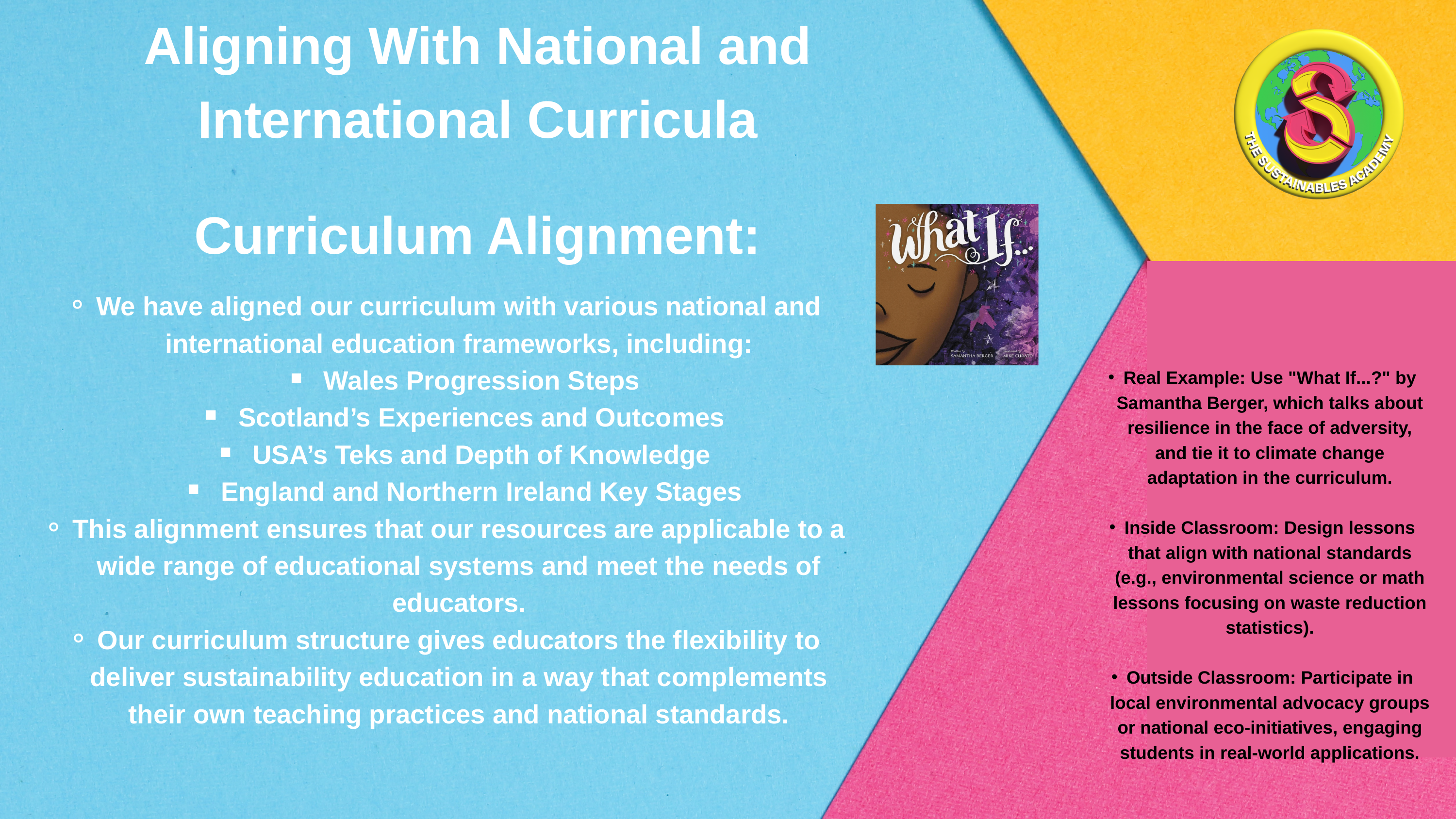

Aligning With National and International Curricula

Curriculum Alignment:

We have aligned our curriculum with various national and international education frameworks, including:
Wales Progression Steps
Scotland’s Experiences and Outcomes
USA’s Teks and Depth of Knowledge
England and Northern Ireland Key Stages
This alignment ensures that our resources are applicable to a wide range of educational systems and meet the needs of educators.
Our curriculum structure gives educators the flexibility to deliver sustainability education in a way that complements their own teaching practices and national standards.

Real Example: Use "What If...?" by Samantha Berger, which talks about resilience in the face of adversity, and tie it to climate change adaptation in the curriculum.

Inside Classroom: Design lessons that align with national standards (e.g., environmental science or math lessons focusing on waste reduction statistics).

Outside Classroom: Participate in local environmental advocacy groups or national eco-initiatives, engaging students in real-world applications.